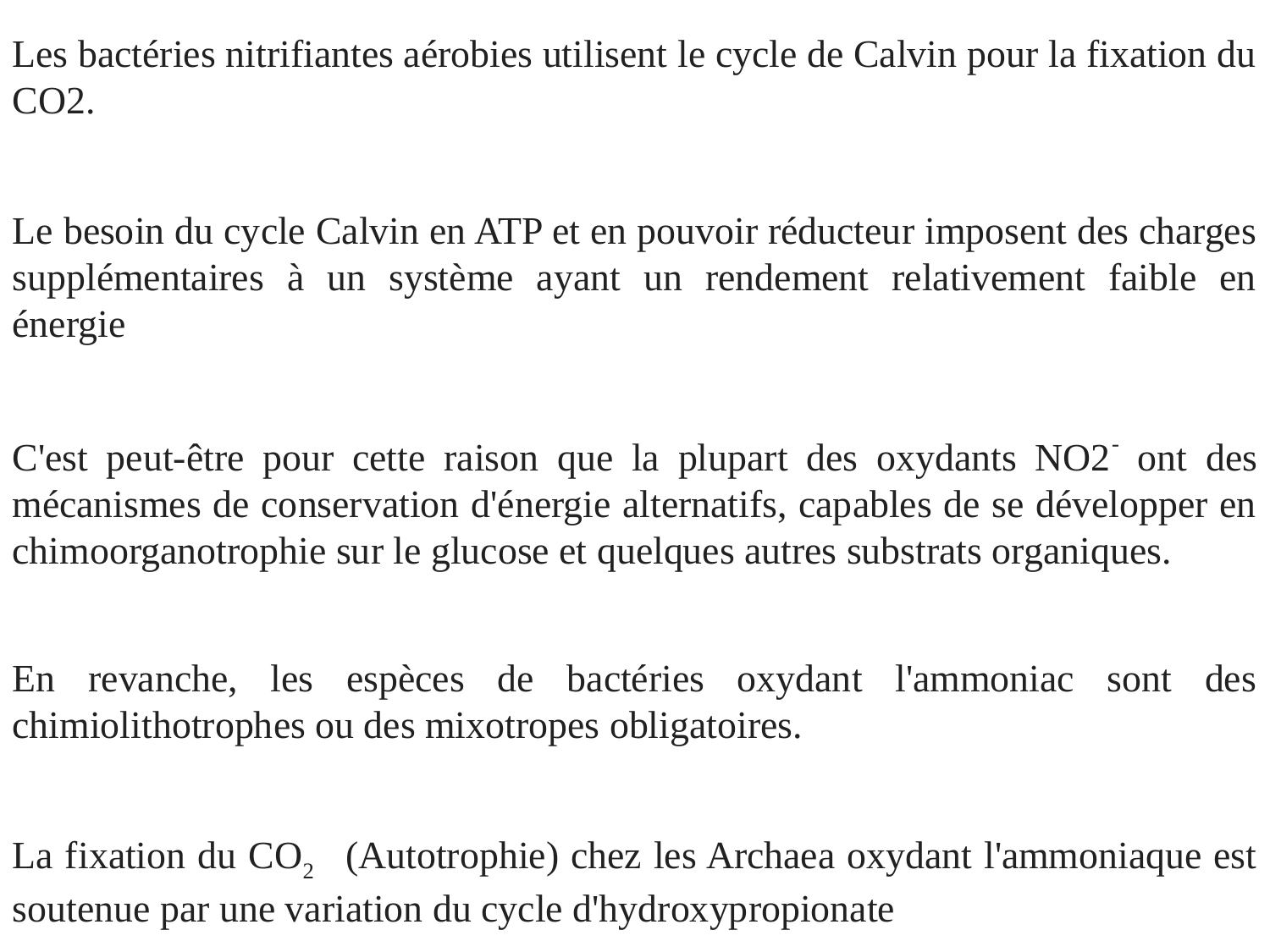

Les bactéries nitrifiantes aérobies utilisent le cycle de Calvin pour la fixation du CO2.
Le besoin du cycle Calvin en ATP et en pouvoir réducteur imposent des charges supplémentaires à un système ayant un rendement relativement faible en énergie
C'est peut-être pour cette raison que la plupart des oxydants NO2- ont des mécanismes de conservation d'énergie alternatifs, capables de se développer en chimoorganotrophie sur le glucose et quelques autres substrats organiques.
En revanche, les espèces de bactéries oxydant l'ammoniac sont des chimiolithotrophes ou des mixotropes obligatoires.
La fixation du CO2   (Autotrophie) chez les Archaea oxydant l'ammoniaque est soutenue par une variation du cycle d'hydroxypropionate